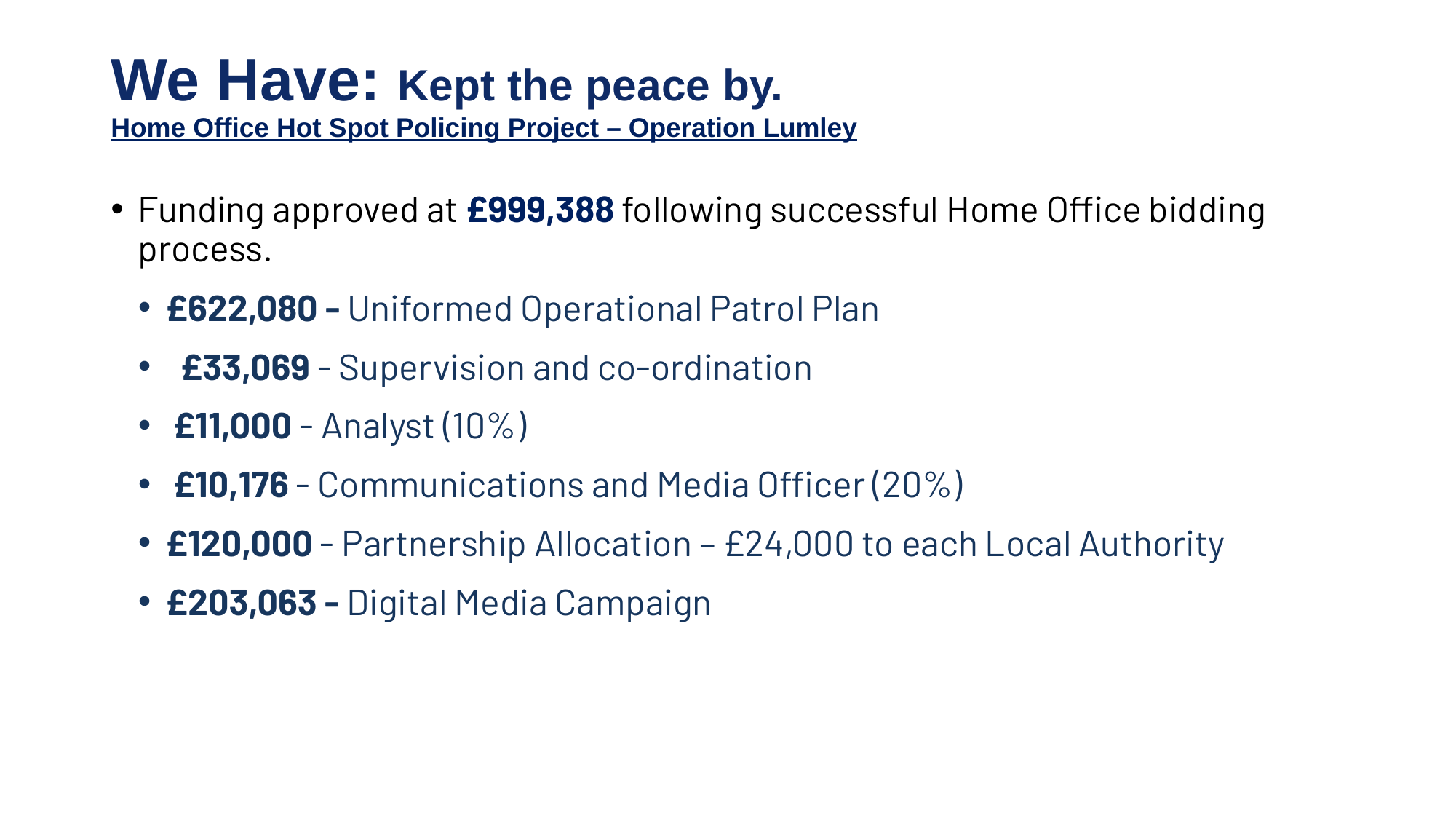

# We Have: Kept the peace by. Home Office Hot Spot Policing Project – Operation Lumley
Funding approved at £999,388 following successful Home Office bidding process.
£622,080 - Uniformed Operational Patrol Plan
  £33,069 - Supervision and co-ordination
 £11,000 - Analyst (10%)
 £10,176 - Communications and Media Officer (20%)
£120,000 - Partnership Allocation – £24,000 to each Local Authority
£203,063 - Digital Media Campaign